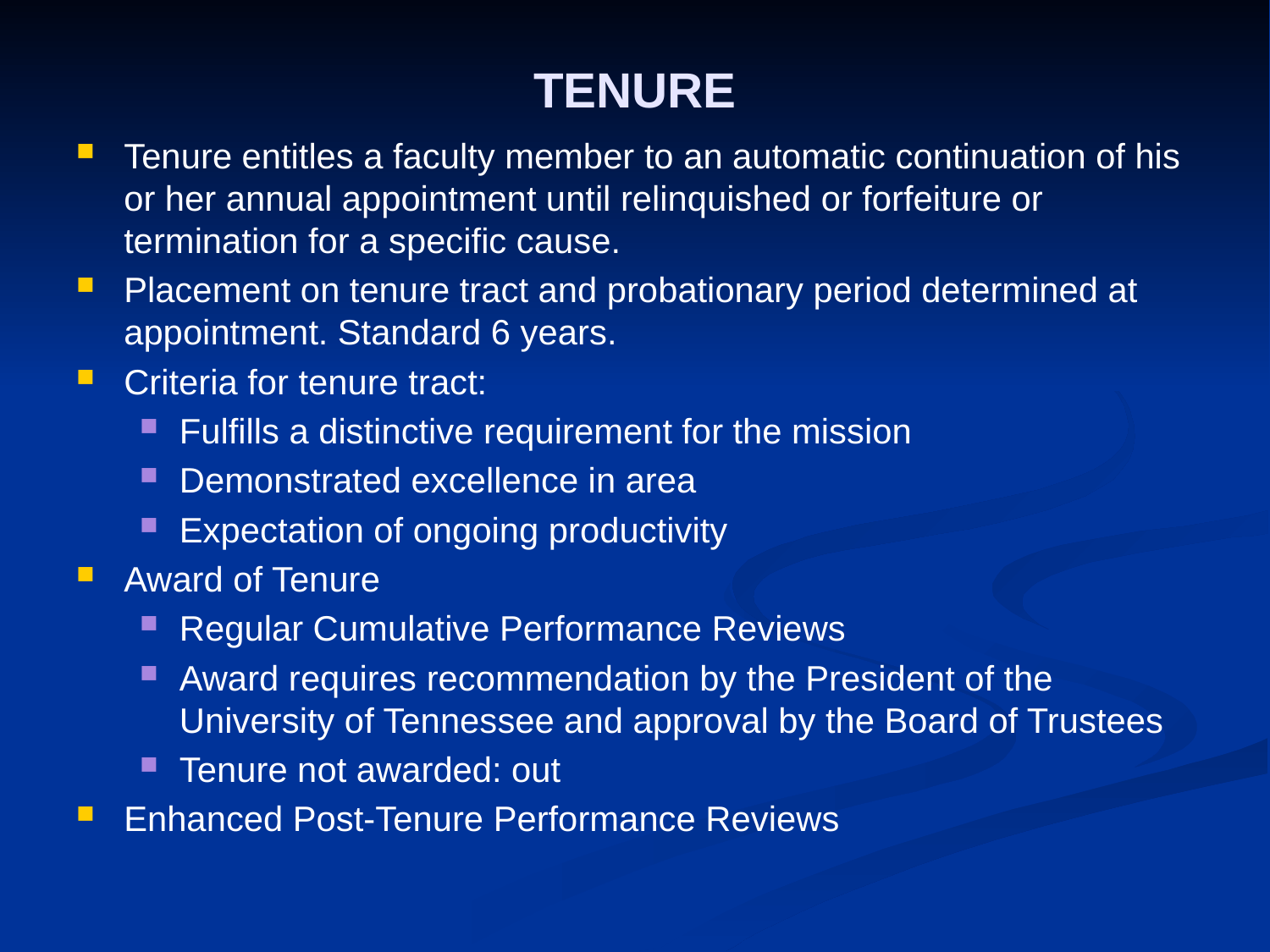

# TENURE
Tenure entitles a faculty member to an automatic continuation of his or her annual appointment until relinquished or forfeiture or termination for a specific cause.
Placement on tenure tract and probationary period determined at appointment. Standard 6 years.
Criteria for tenure tract:
Fulfills a distinctive requirement for the mission
Demonstrated excellence in area
Expectation of ongoing productivity
Award of Tenure
Regular Cumulative Performance Reviews
Award requires recommendation by the President of the University of Tennessee and approval by the Board of Trustees
Tenure not awarded: out
Enhanced Post-Tenure Performance Reviews